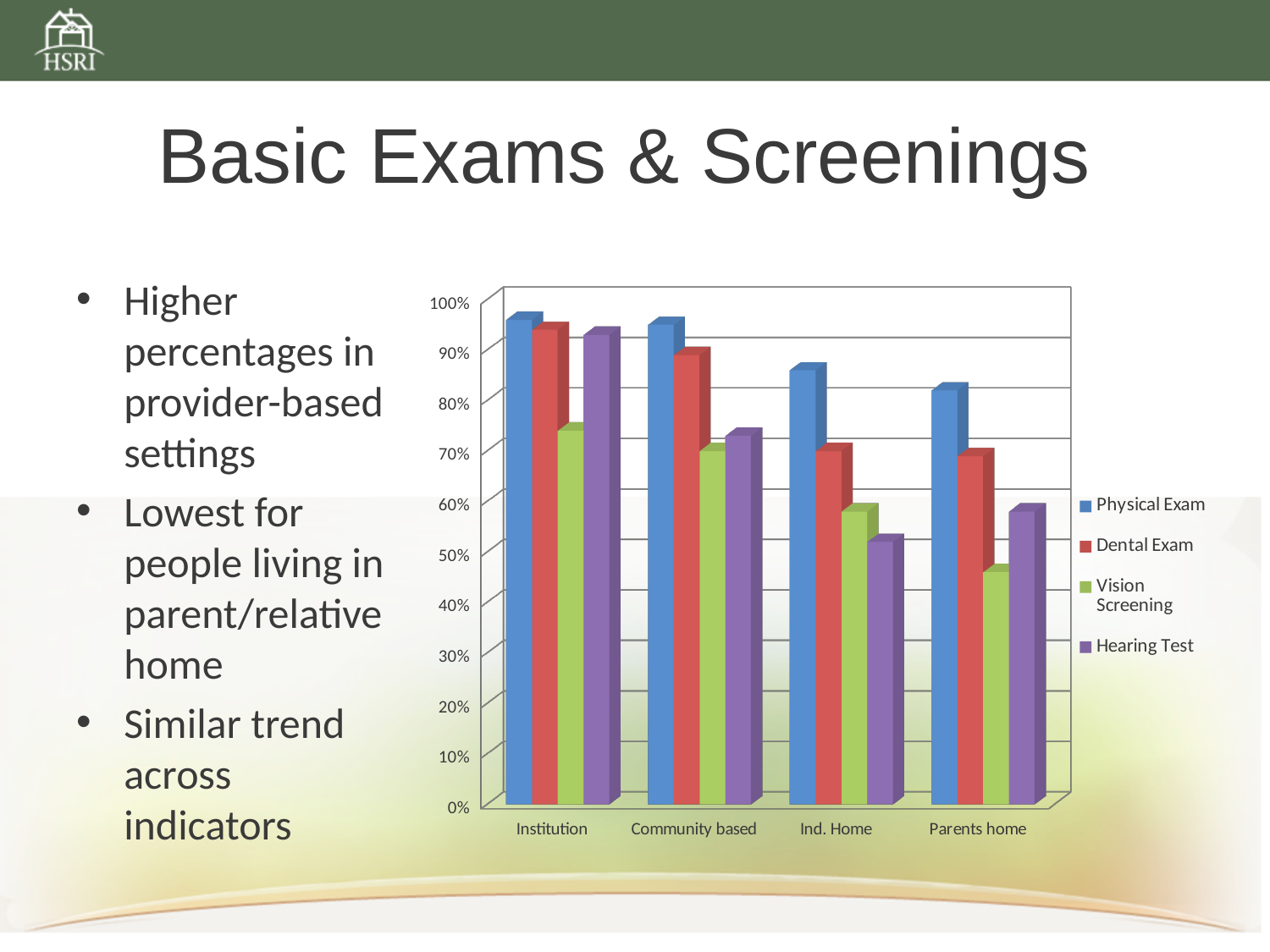

# Basic Exams & Screenings
Higher percentages in provider-based settings
Lowest for people living in parent/relative home
Similar trend across indicators

[unsupported chart]